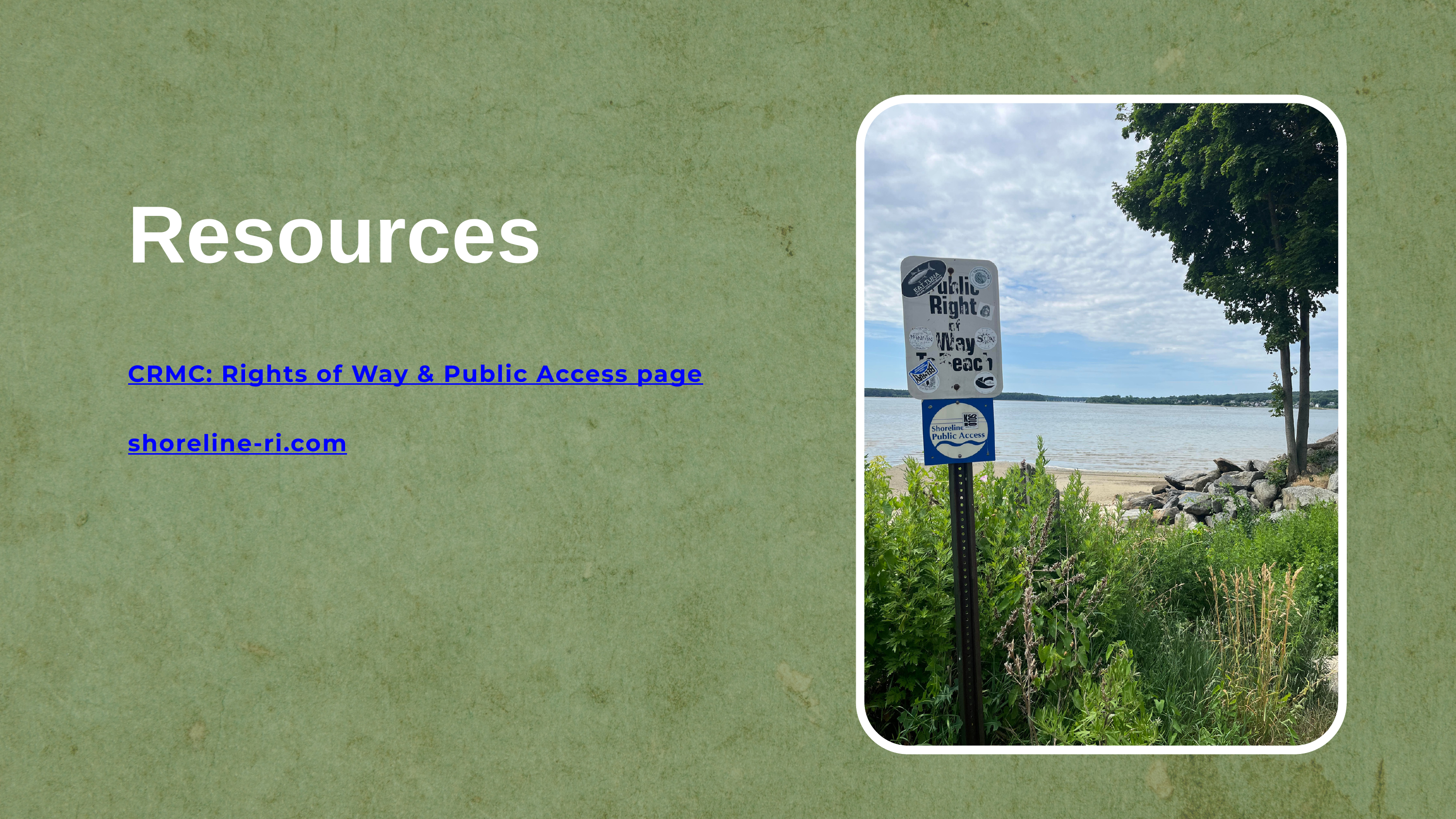

Resources

CRMC: Rights of Way & Public Access page

shoreline-ri.com